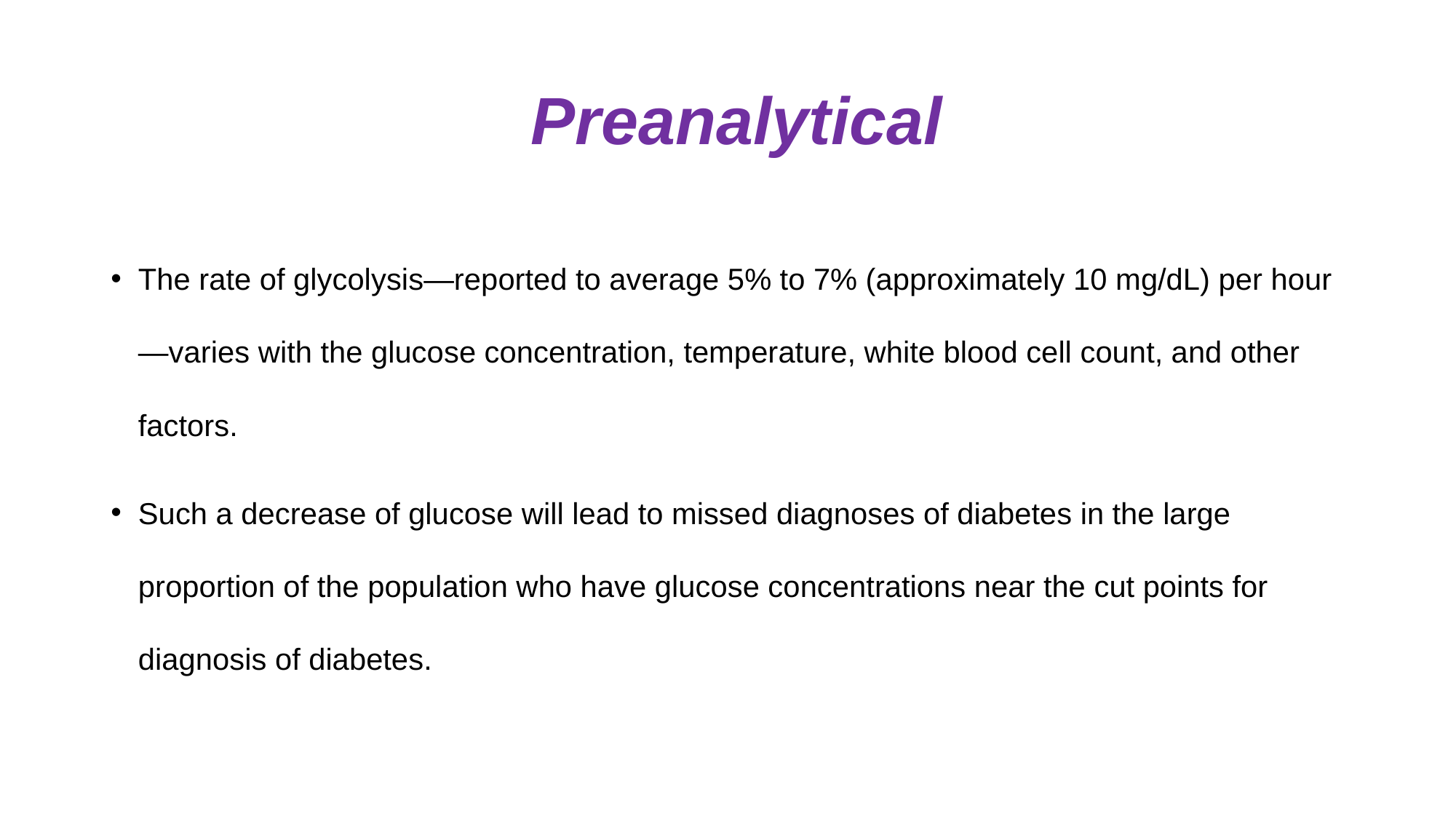

# Preanalytical
The rate of glycolysis—reported to average 5% to 7% (approximately 10 mg/dL) per hour —varies with the glucose concentration, temperature, white blood cell count, and other factors.
Such a decrease of glucose will lead to missed diagnoses of diabetes in the large proportion of the population who have glucose concentrations near the cut points for diagnosis of diabetes.